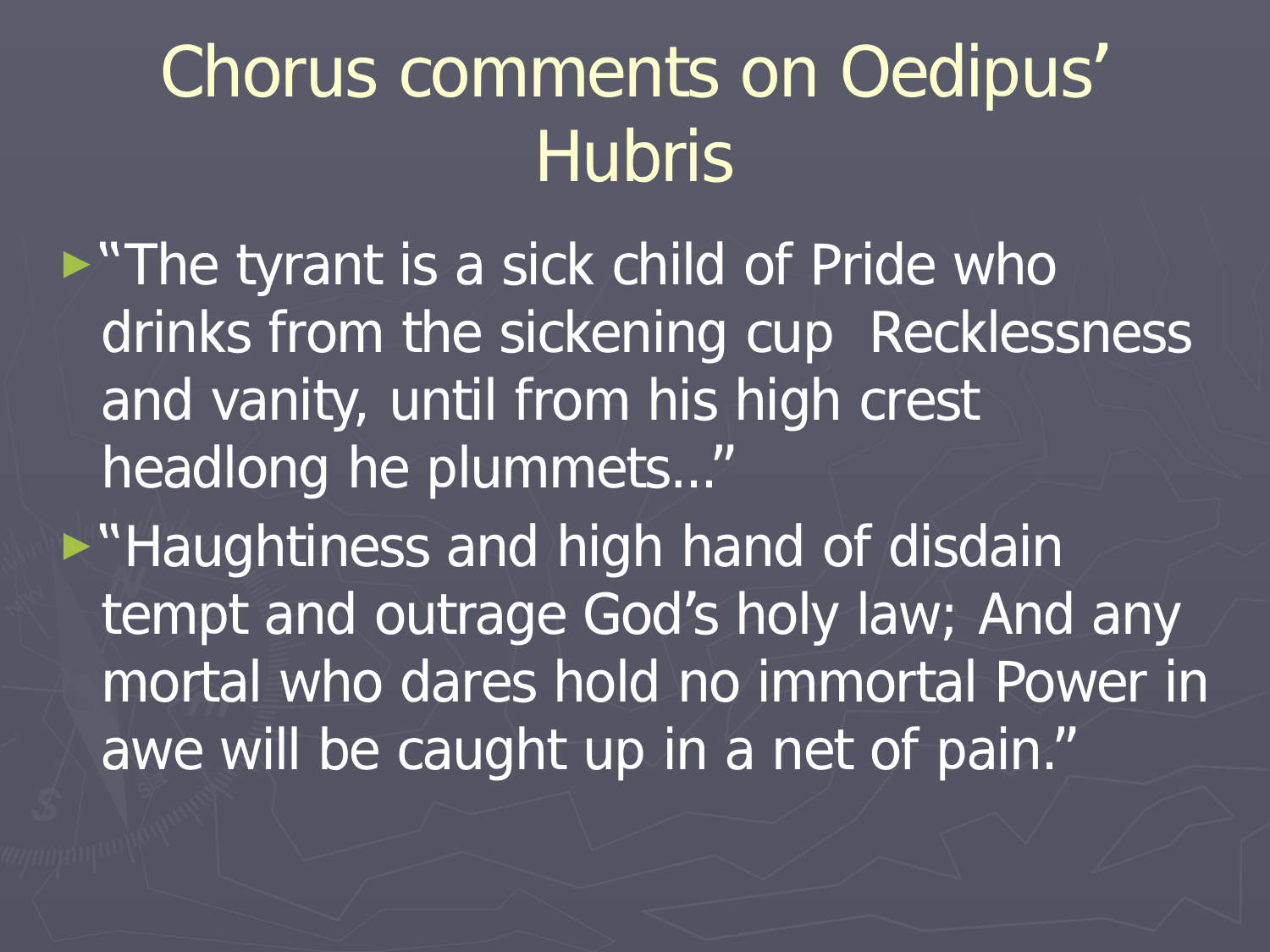

# Chorus comments on Oedipus’ Hubris
“The tyrant is a sick child of Pride who drinks from the sickening cup  Recklessness and vanity, until from his high crest headlong he plummets…”
“Haughtiness and high hand of disdain tempt and outrage God’s holy law; And any mortal who dares hold no immortal Power in awe will be caught up in a net of pain.”